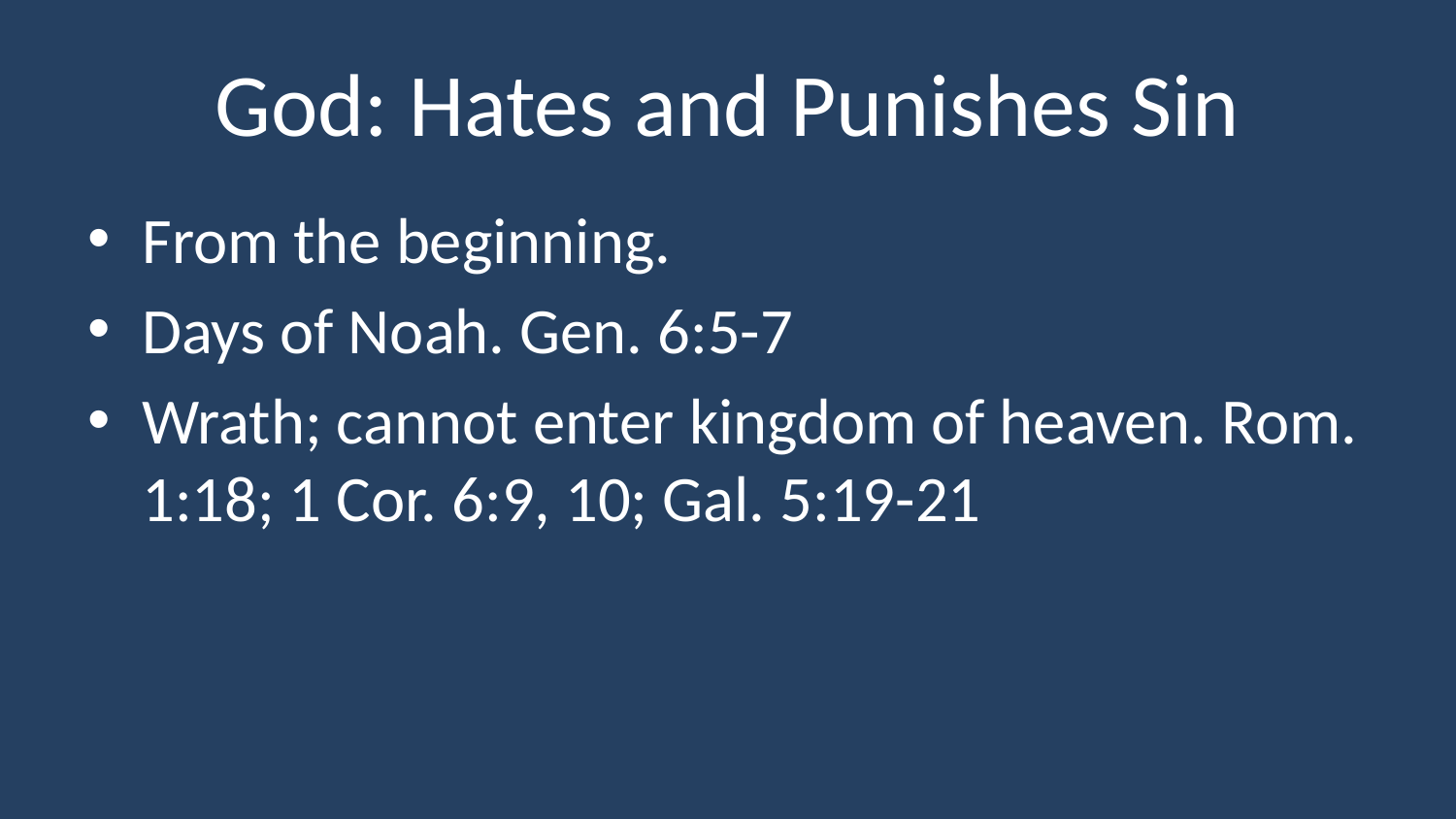

# God: Hates and Punishes Sin
From the beginning.
Days of Noah. Gen. 6:5-7
Wrath; cannot enter kingdom of heaven. Rom. 1:18; 1 Cor. 6:9, 10; Gal. 5:19-21